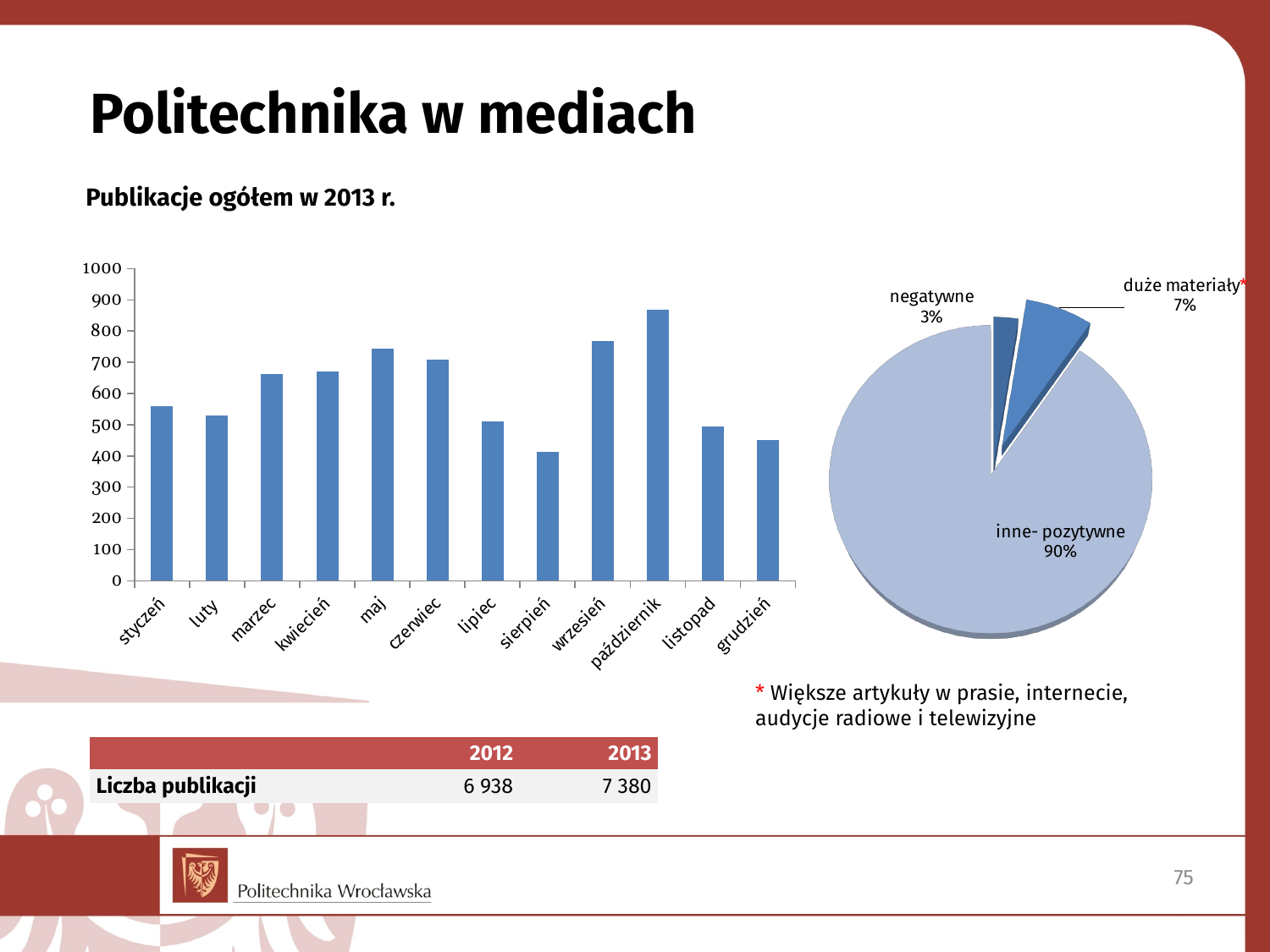

Politechnika w mediach
Publikacje ogółem w 2013 r.

[unsupported chart]

### Chart

| Category | Razem |
|---|---|
| styczeń | 559.0 |
| luty  | 529.0 |
| marzec | 661.0 |
| kwiecień | 671.0 |
| maj | 743.0 |
| czerwiec | 709.0 |
| lipiec | 511.0 |
| sierpień | 414.0 |
| wrzesień | 769.0 |
| październik | 868.0 |
| listopad | 494.0 |
| grudzień | 452.0 |
* Większe artykuły w prasie, internecie,
audycje radiowe i telewizyjne
|  | 2012 | 2013 |
| --- | --- | --- |
| Liczba publikacji | 6 938 | 7 380 |
75